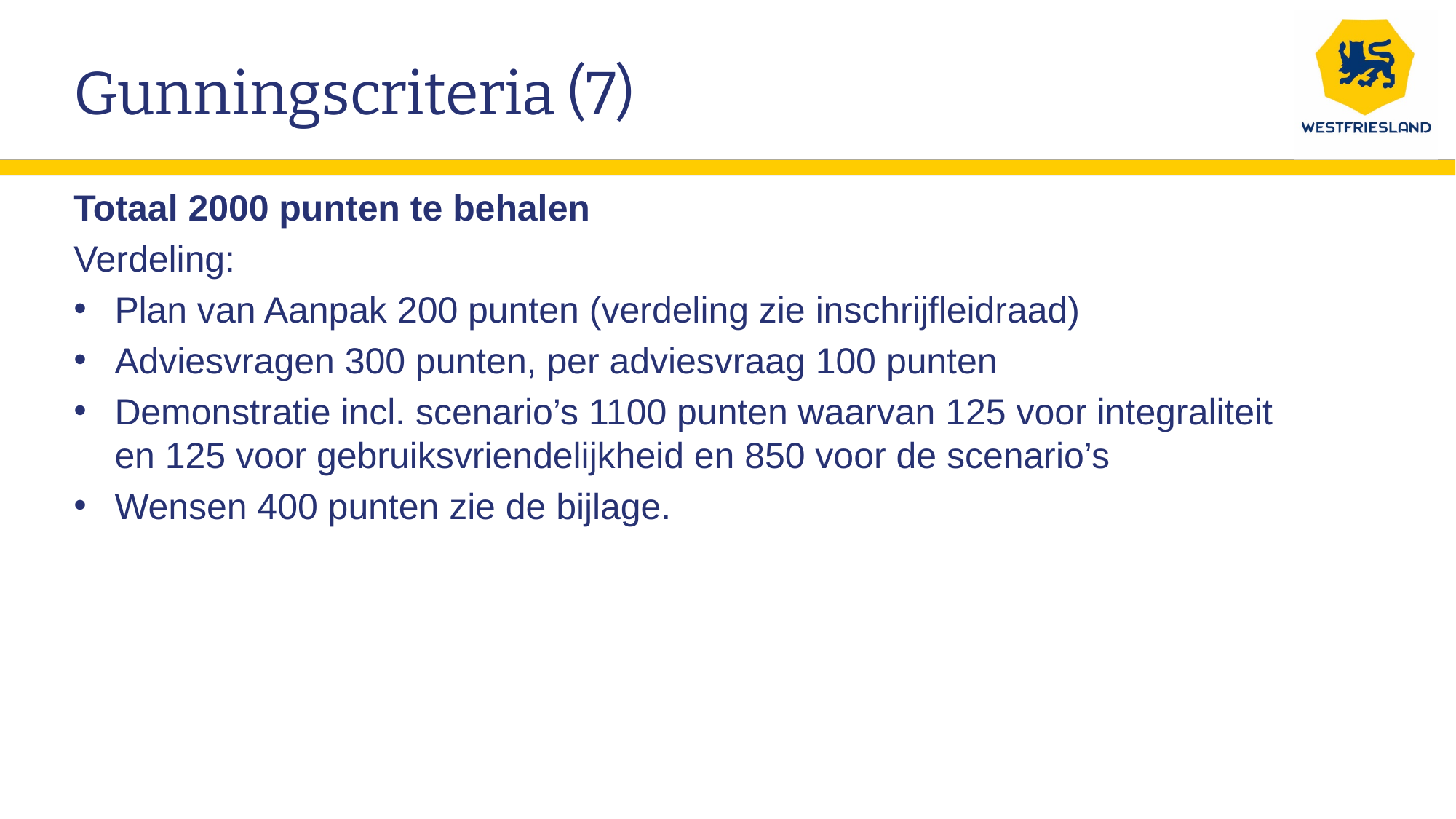

Gunningscriteria (7)
Totaal 2000 punten te behalen
Verdeling:
Plan van Aanpak 200 punten (verdeling zie inschrijfleidraad)
Adviesvragen 300 punten, per adviesvraag 100 punten
Demonstratie incl. scenario’s 1100 punten waarvan 125 voor integraliteit en 125 voor gebruiksvriendelijkheid en 850 voor de scenario’s
Wensen 400 punten zie de bijlage.